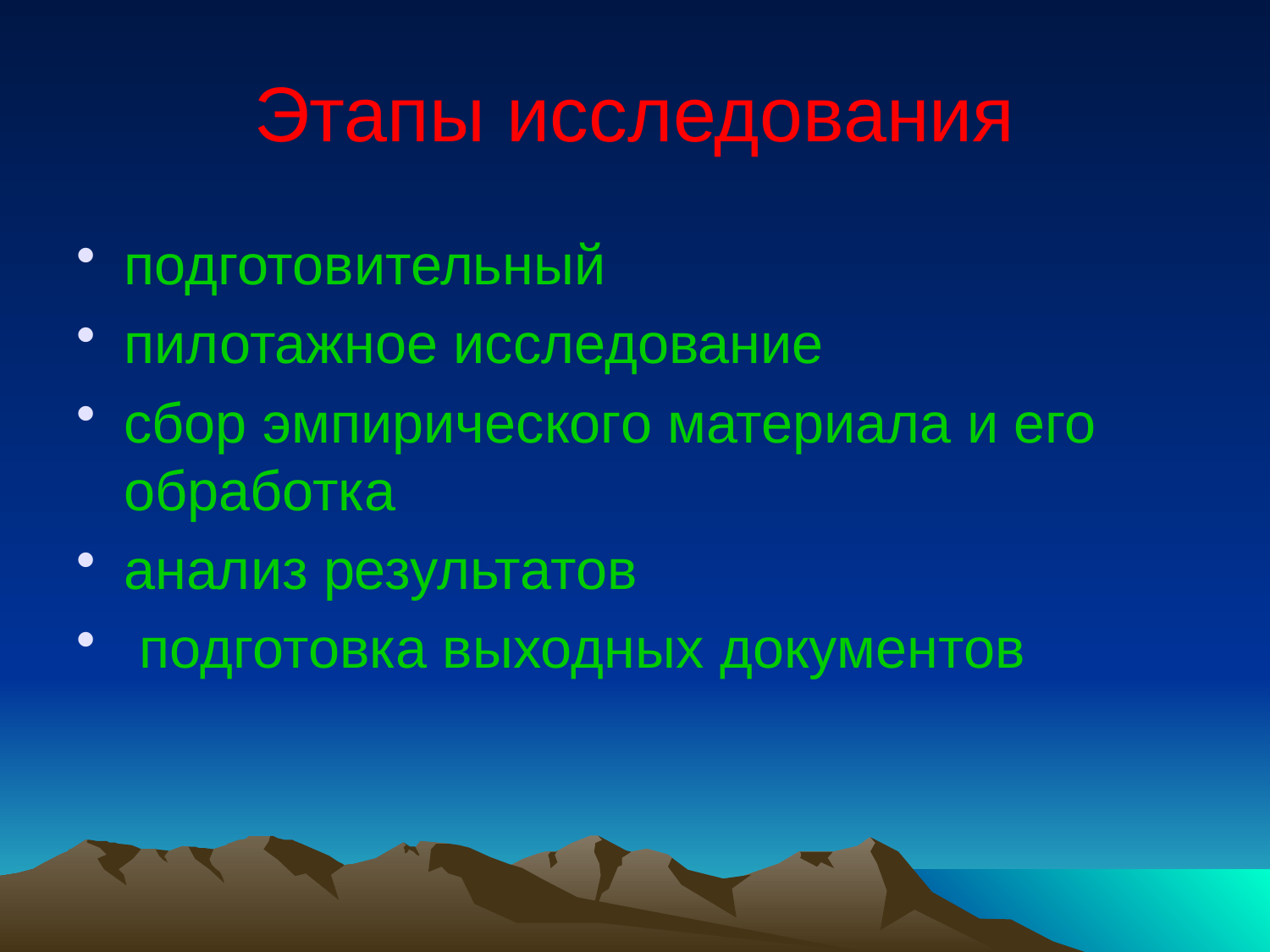

# Этапы исследования
подготовительный
пилотажное исследование
сбор эмпирического материала и его обработка
анализ результатов
 подготовка выходных документов